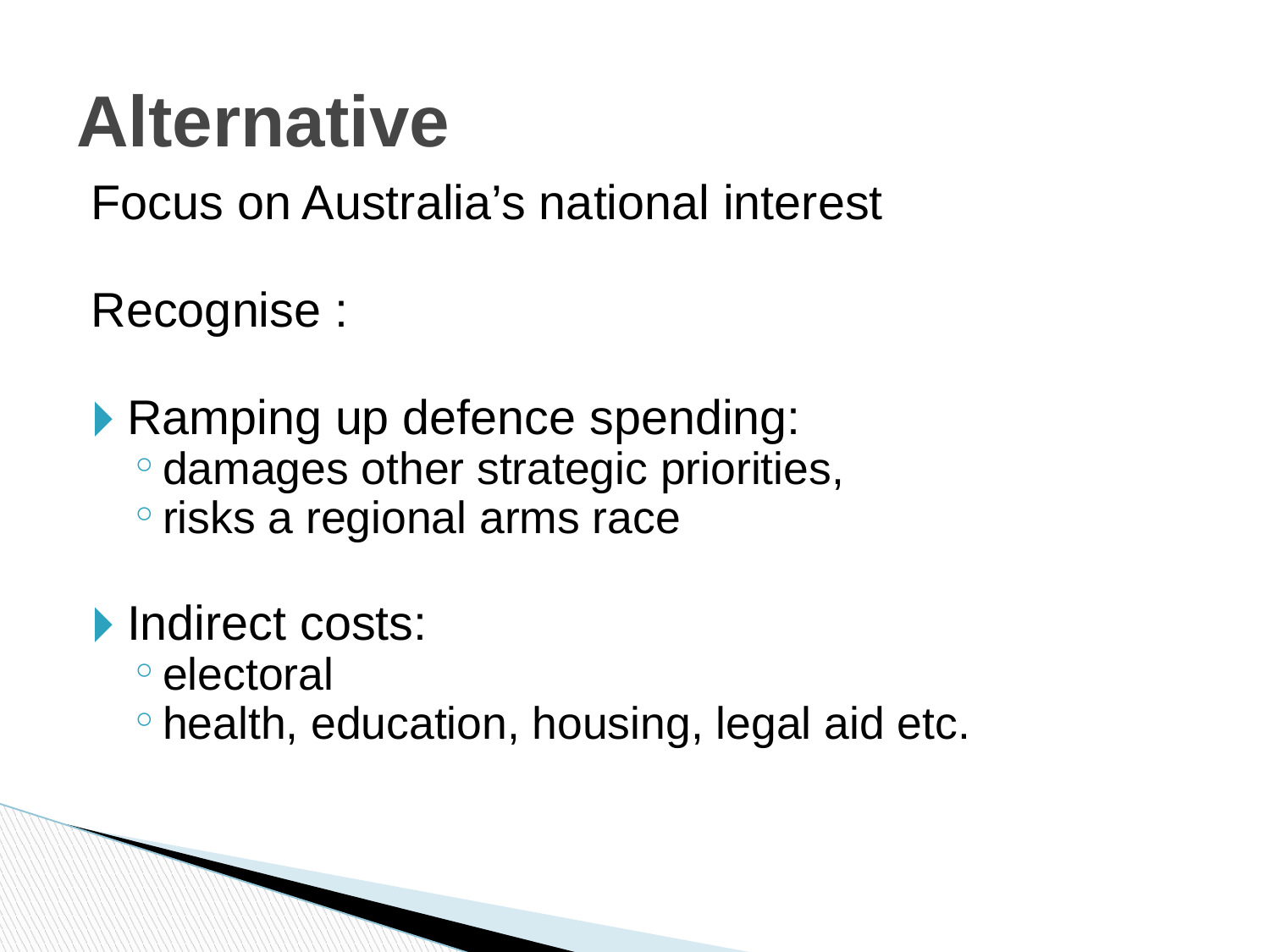

# Alternative
Focus on Australia’s national interest

Recognise :

Ramping up defence spending:
damages other strategic priorities,
risks a regional arms race

Indirect costs:
electoral
health, education, housing, legal aid etc.